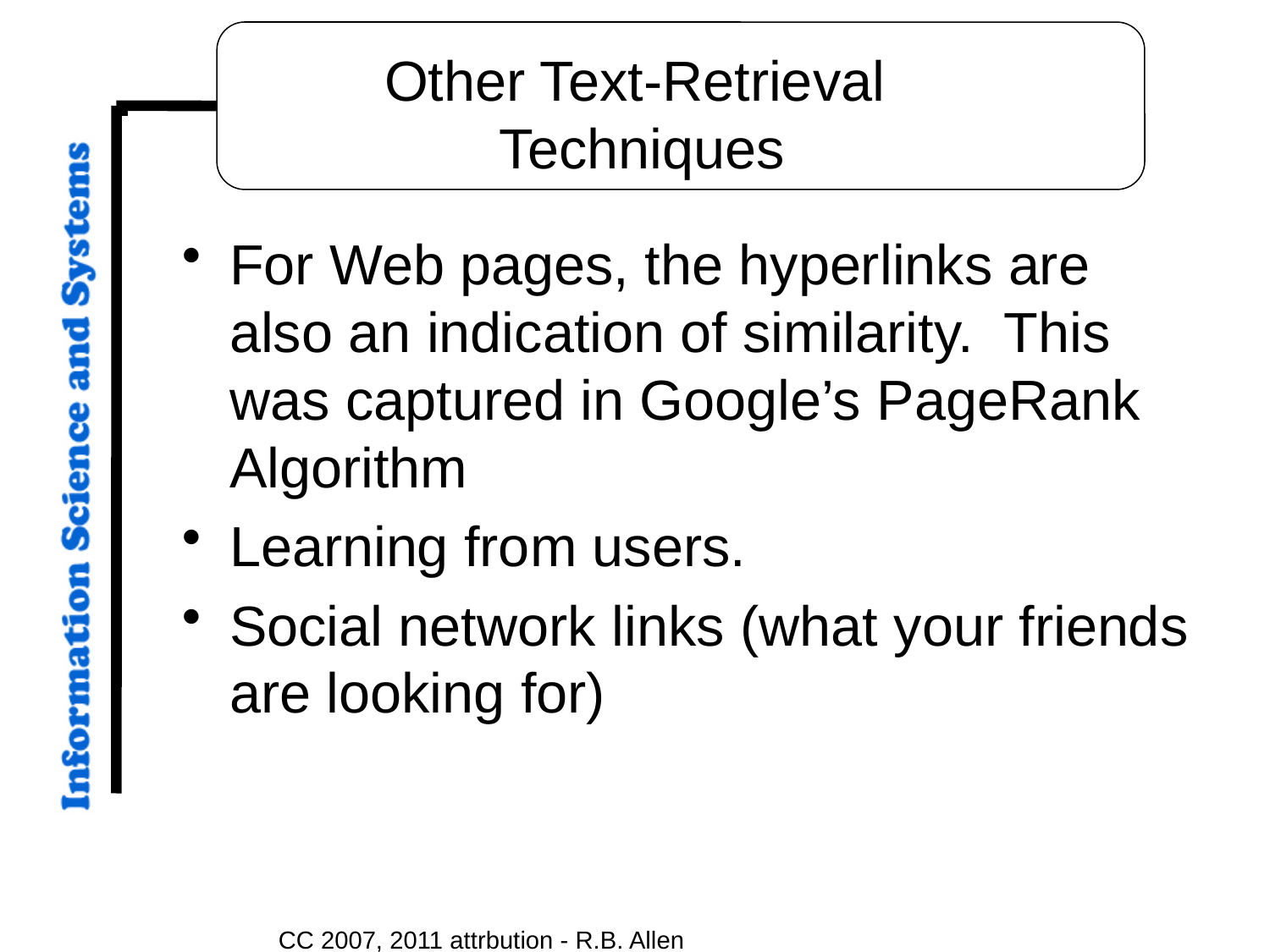

# Other Text-Retrieval Techniques
For Web pages, the hyperlinks are also an indication of similarity.  This was captured in Google’s PageRank Algorithm
Learning from users.
Social network links (what your friends are looking for)
CC 2007, 2011 attrbution - R.B. Allen